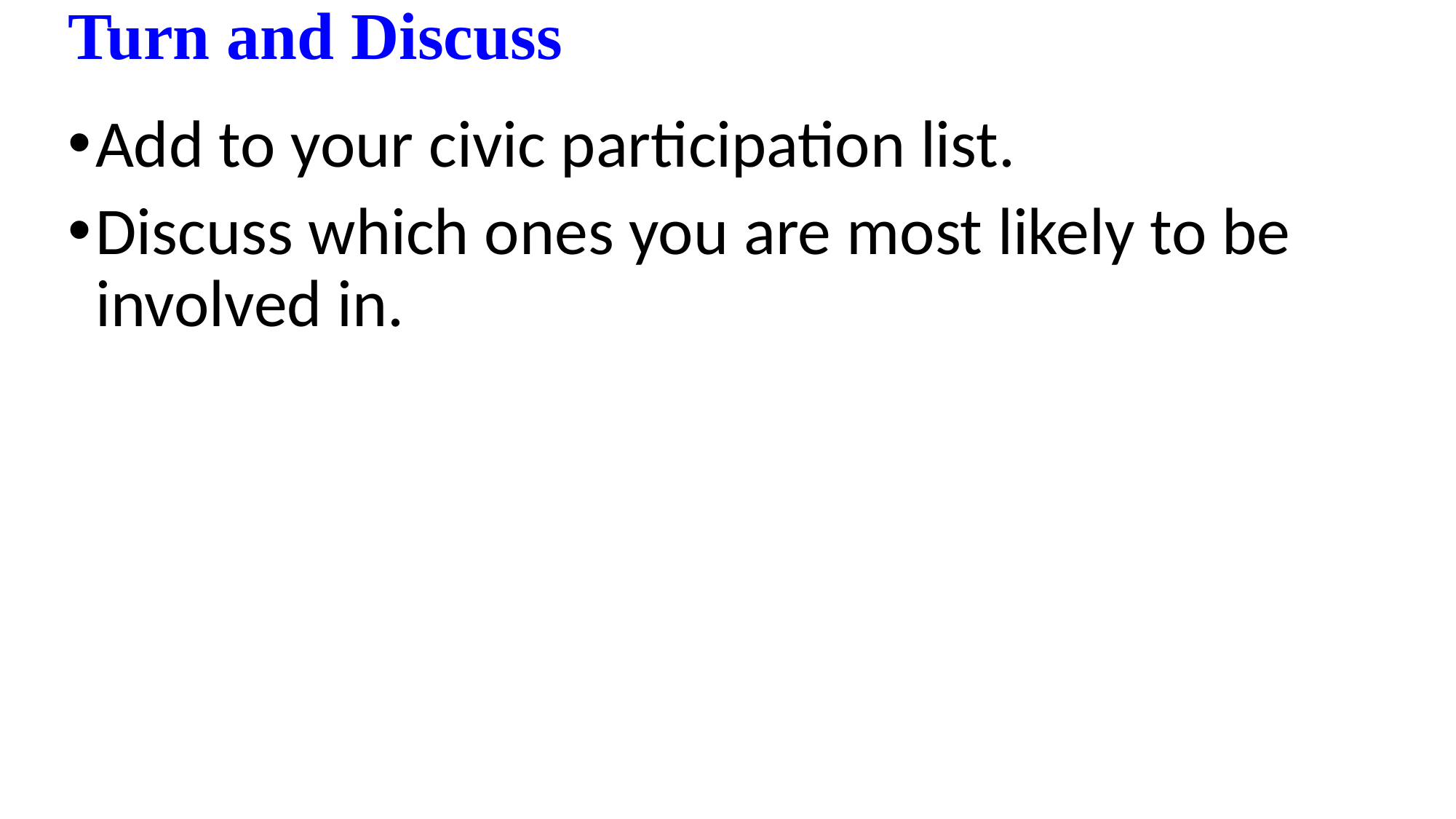

Turn and Discuss
Add to your civic participation list.
Discuss which ones you are most likely to be involved in.